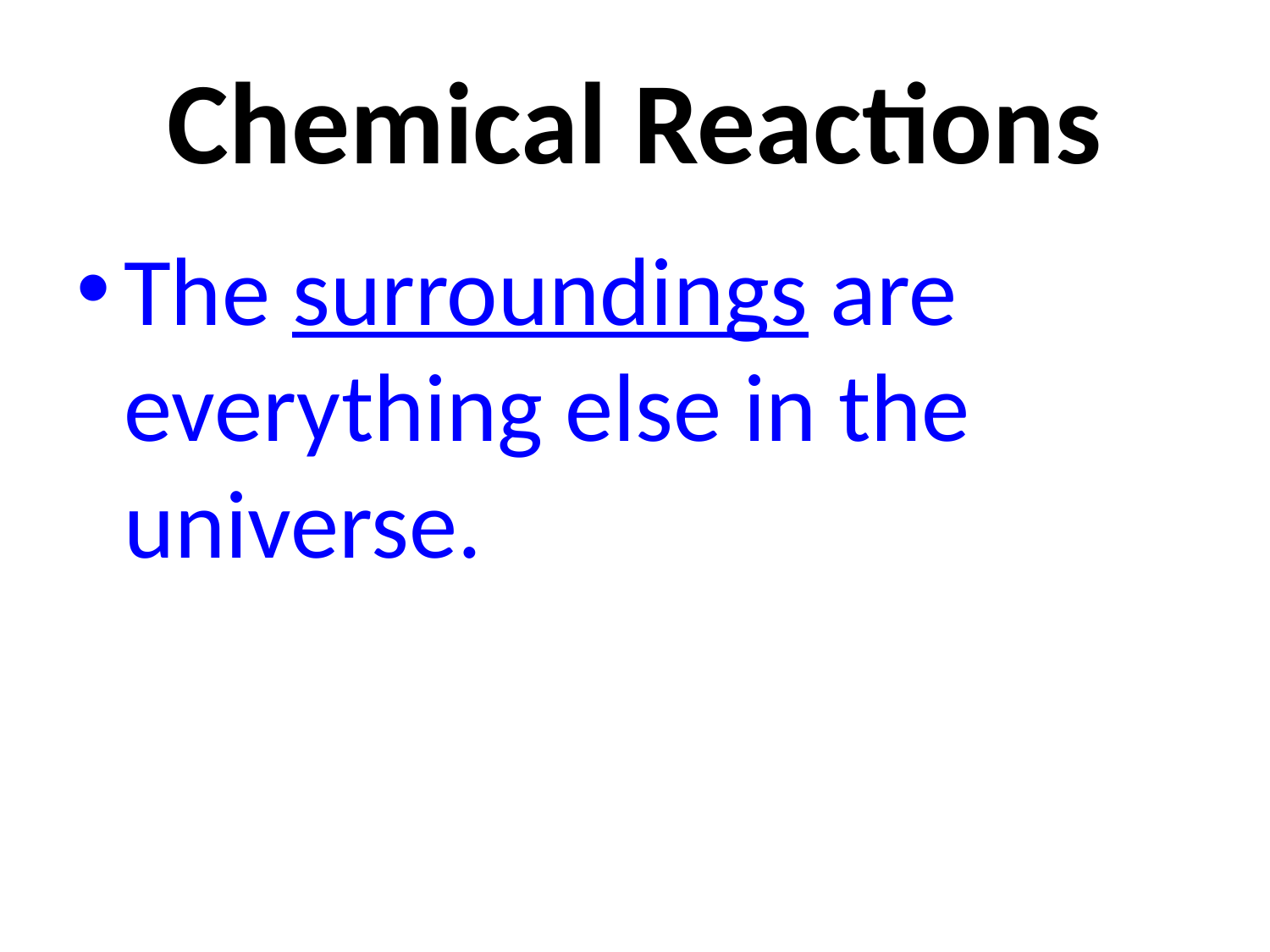

# Chemical Reactions
The surroundings are everything else in the universe.